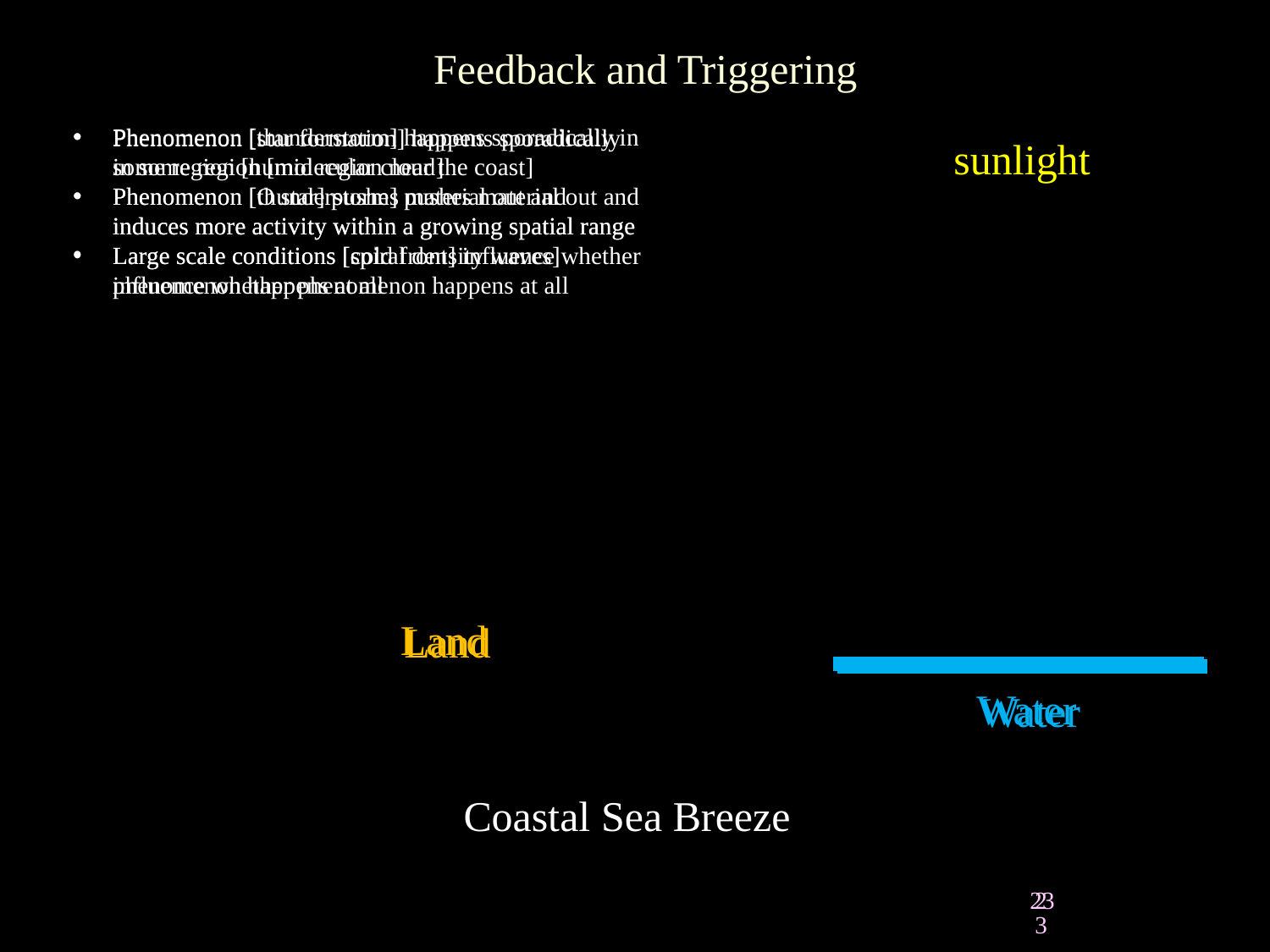

Feedback and Triggering

Land
Water
Phenomenon [thunderstorm] happens sporadically in some region [humid region near the coast]
Phenomenon [thunderstorm] pushes material out and induces more activity within a growing spatial range
Large scale conditions [cold front] influence whether phenomenon happens at all
Phenomenon [star formation] happens sporadically in some region [molecular cloud]
Phenomenon [O star] pushes material out and induces more activity within a growing spatial range
Large scale conditions [spiral density waves] influence whether phenomenon happens at all
sunlight
Land
Water
Coastal Sea Breeze
23
23